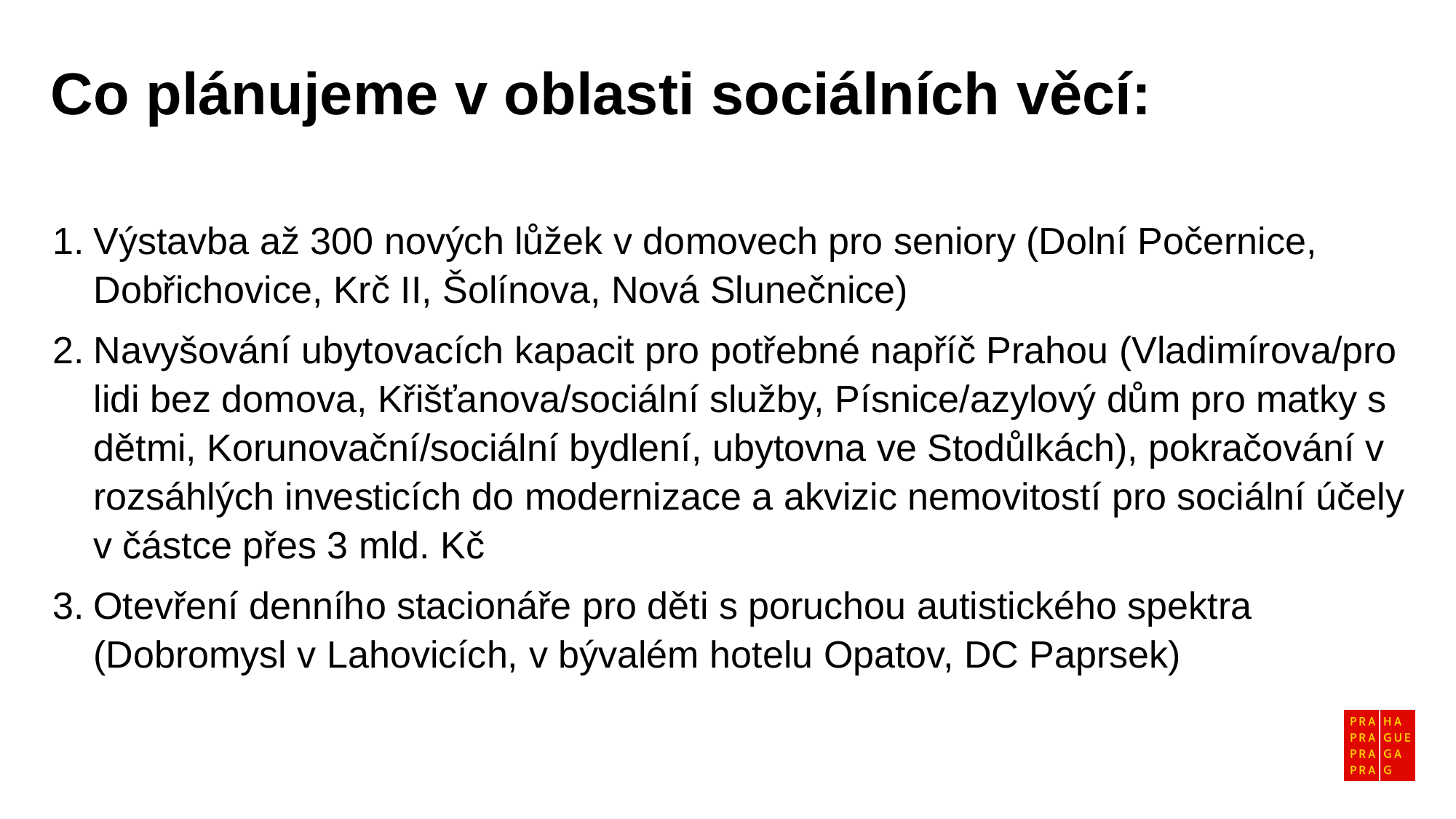

Co plánujeme v oblasti sociálních věcí:
Výstavba až 300 nových lůžek v domovech pro seniory (Dolní Počernice, Dobřichovice, Krč II, Šolínova, Nová Slunečnice)
Navyšování ubytovacích kapacit pro potřebné napříč Prahou (Vladimírova/pro lidi bez domova, Křišťanova/sociální služby, Písnice/azylový dům pro matky s dětmi, Korunovační/sociální bydlení, ubytovna ve Stodůlkách), pokračování v rozsáhlých investicích do modernizace a akvizic nemovitostí pro sociální účely v částce přes 3 mld. Kč
Otevření denního stacionáře pro děti s poruchou autistického spektra (Dobromysl v Lahovicích, v bývalém hotelu Opatov, DC Paprsek)